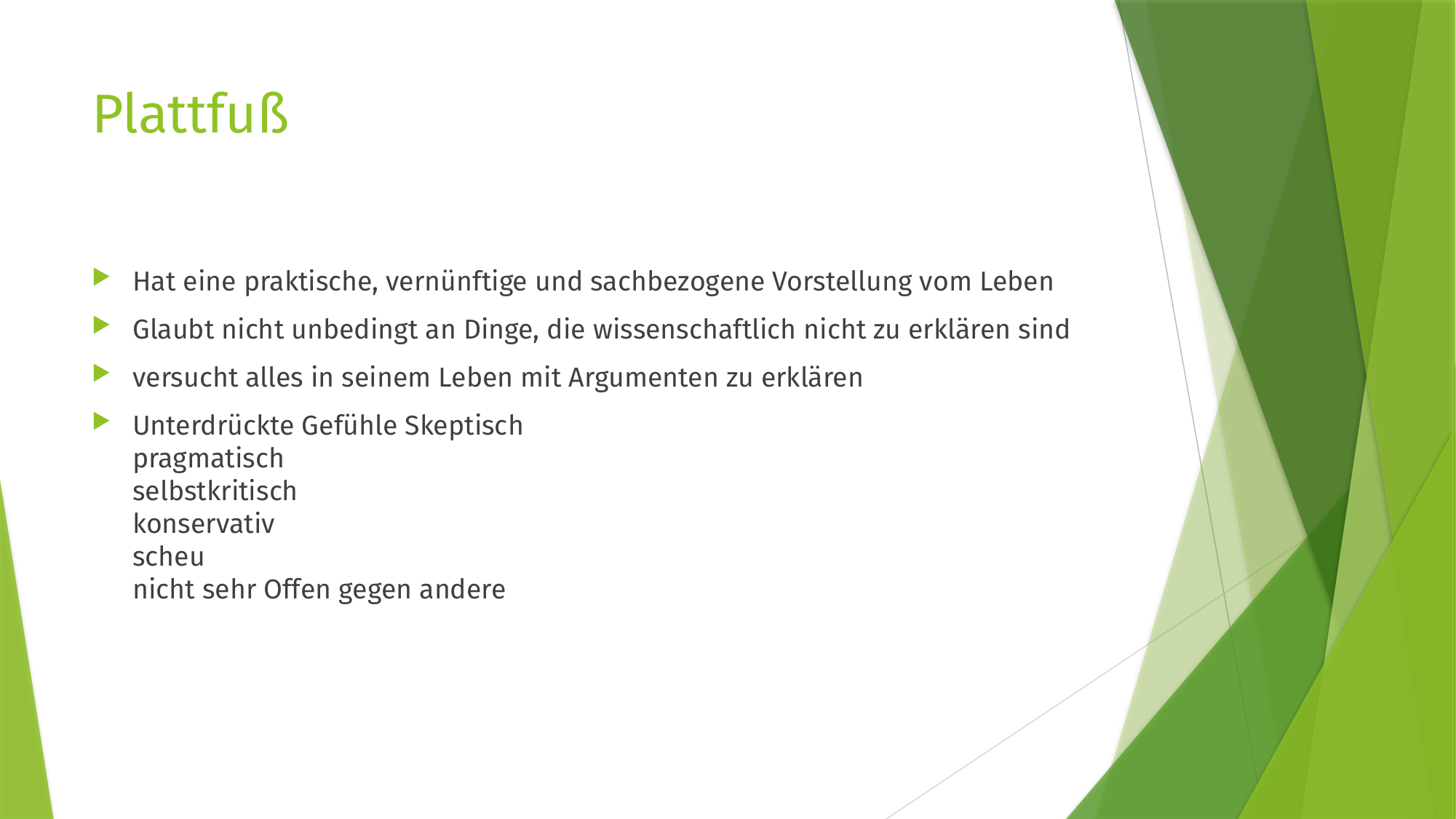

# Plattfuß
Hat eine praktische, vernünftige und sachbezogene Vorstellung vom Leben
Glaubt nicht unbedingt an Dinge, die wissenschaftlich nicht zu erklären sind
versucht alles in seinem Leben mit Argumenten zu erklären
Unterdrückte Gefühle Skeptisch
pragmatisch
selbstkritisch
konservativ
scheu
nicht sehr Offen gegen andere